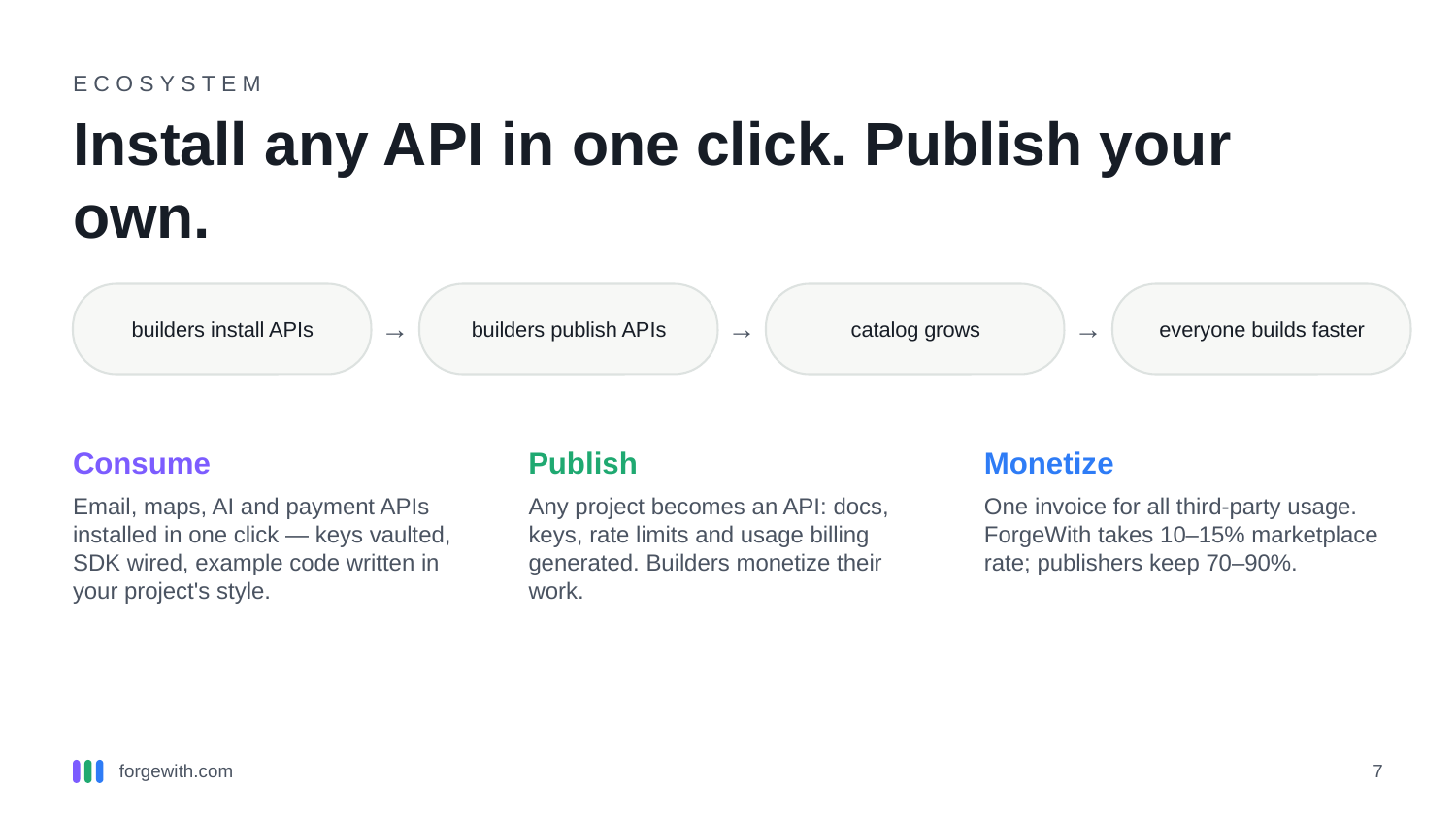

ECOSYSTEM
Install any API in one click. Publish your own.

builders install APIs

builders publish APIs

catalog grows

everyone builds faster
→
→
→
Consume
Publish
Monetize
Email, maps, AI and payment APIs installed in one click — keys vaulted, SDK wired, example code written in your project's style.
Any project becomes an API: docs, keys, rate limits and usage billing generated. Builders monetize their work.
One invoice for all third-party usage. ForgeWith takes 10–15% marketplace rate; publishers keep 70–90%.
forgewith.com
7